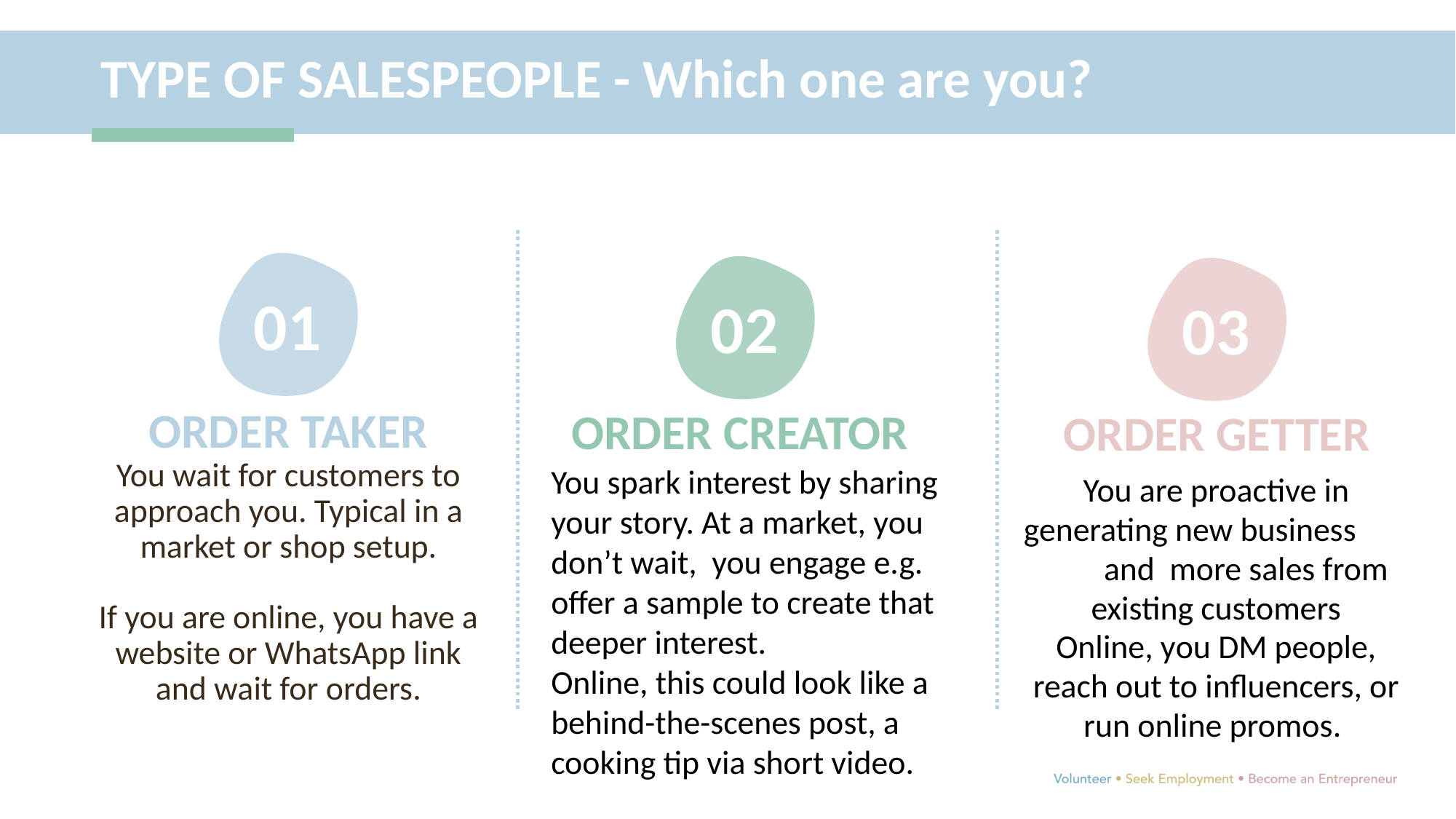

TYPE OF SALESPEOPLE - Which one are you?

01

02

03
ORDER CREATOR

ORDER GETTER
ORDER TAKER
You wait for customers to approach you. Typical in a market or shop setup.

If you are online, you have a website or WhatsApp link and wait for orders.
You spark interest by sharing your story. At a market, you don’t wait,  you engage e.g. offer a sample to create that deeper interest.
Online, this could look like a behind-the-scenes post, a cooking tip via short video.
You are proactive in generating new business                and  more sales from existing customers
Online, you DM people, reach out to influencers, or run online promos.